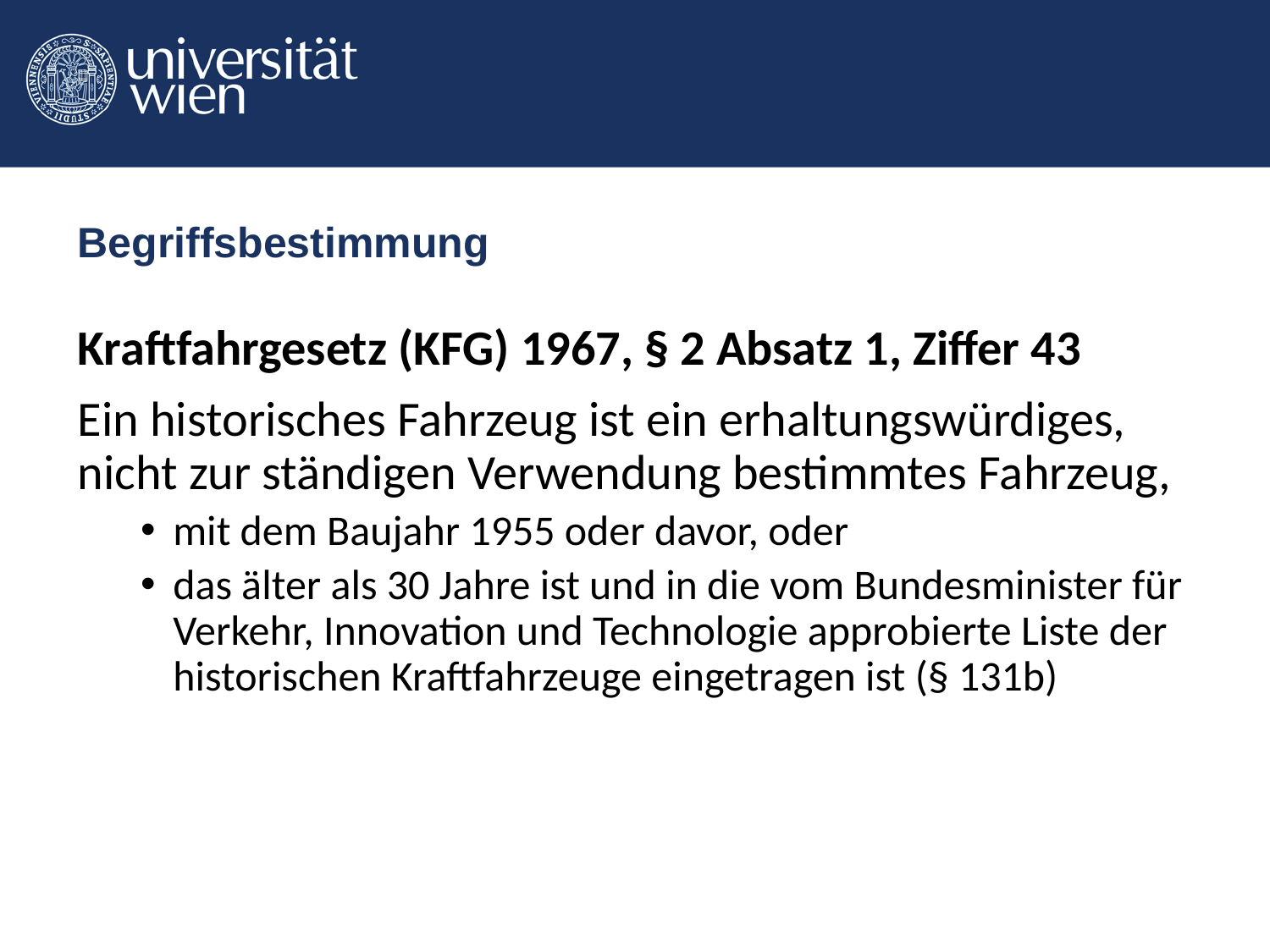

# Begriffsbestimmung
Kraftfahrgesetz (KFG) 1967, § 2 Absatz 1, Ziffer 43
Ein historisches Fahrzeug ist ein erhaltungswürdiges, nicht zur ständigen Verwendung bestimmtes Fahrzeug,
mit dem Baujahr 1955 oder davor, oder
das älter als 30 Jahre ist und in die vom Bundesminister für Verkehr, Innovation und Technologie approbierte Liste der historischen Kraftfahrzeuge eingetragen ist (§ 131b)